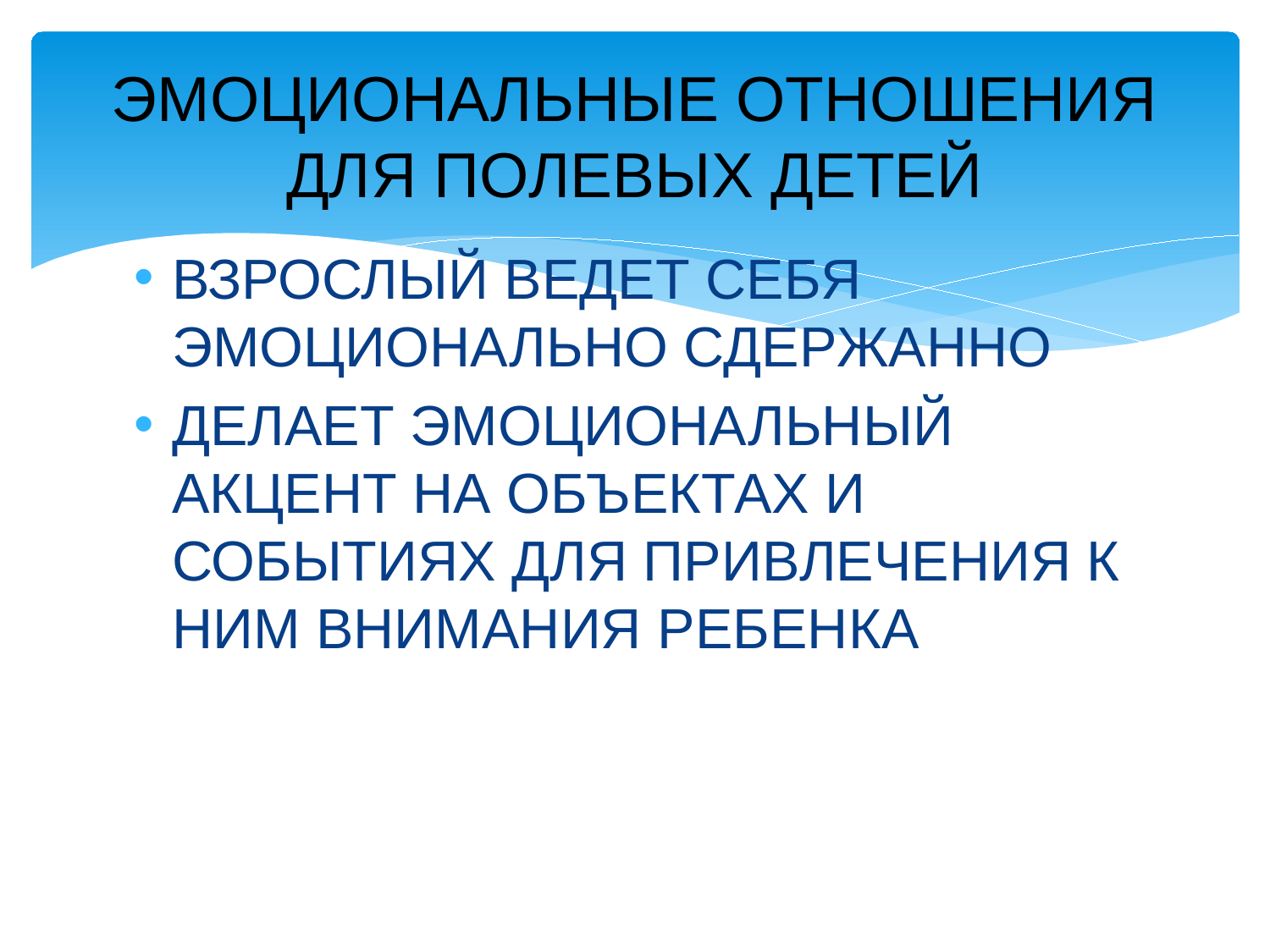

# ЭМОЦИОНАЛЬНЫЕ ОТНОШЕНИЯ ДЛЯ ПОЛЕВЫХ ДЕТЕЙ
ВЗРОСЛЫЙ ВЕДЕТ СЕБЯ ЭМОЦИОНАЛЬНО СДЕРЖАННО
ДЕЛАЕТ ЭМОЦИОНАЛЬНЫЙ АКЦЕНТ НА ОБЪЕКТАХ И СОБЫТИЯХ ДЛЯ ПРИВЛЕЧЕНИЯ К НИМ ВНИМАНИЯ РЕБЕНКА